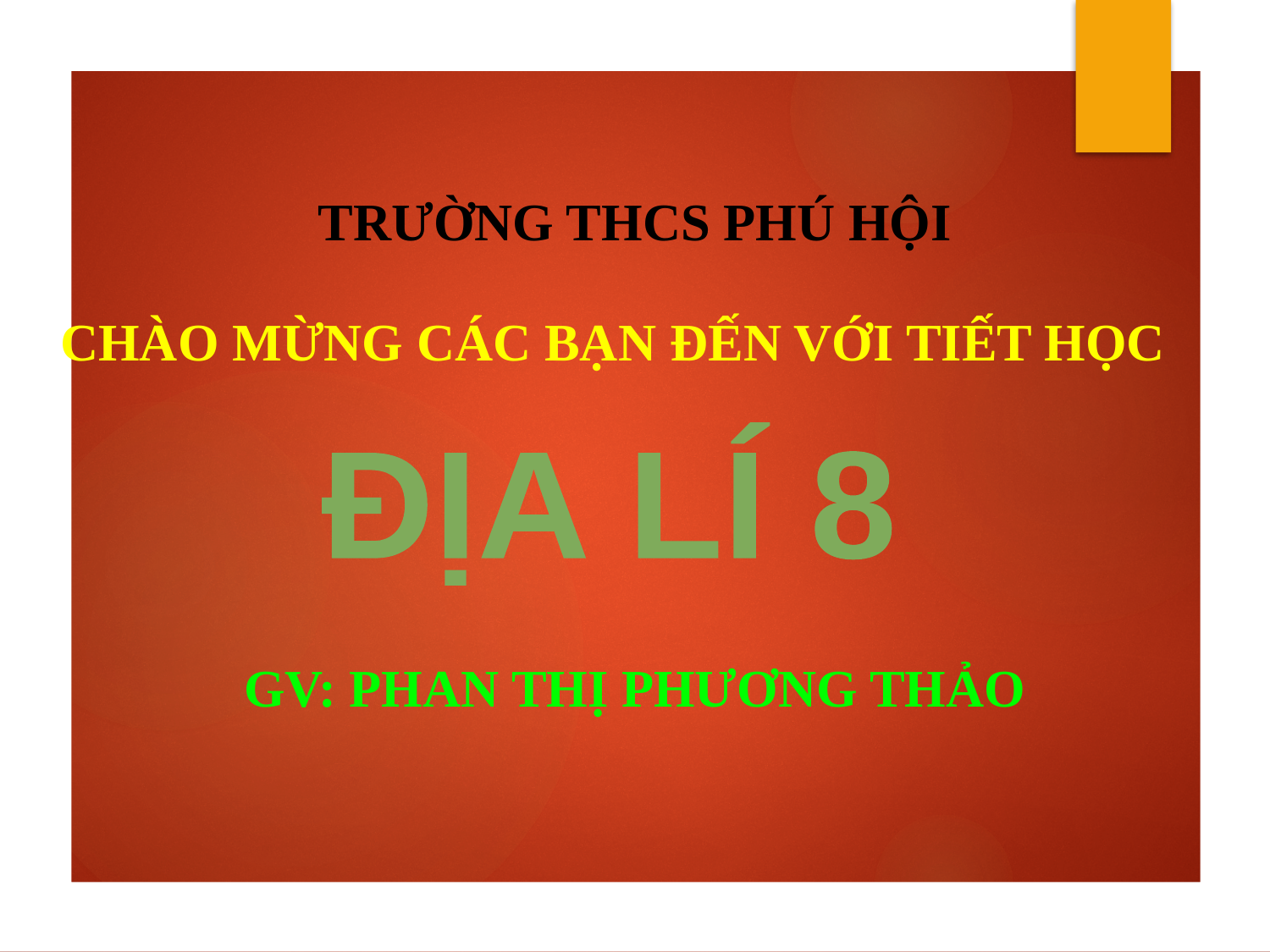

TRƯỜNG THCS PHÚ HỘI
# CHÀO MỪNG CÁC BẠN ĐẾN VỚI TIẾT HỌC
ĐỊA LÍ 8
GV: PHAN THỊ PHƯƠNG THẢO